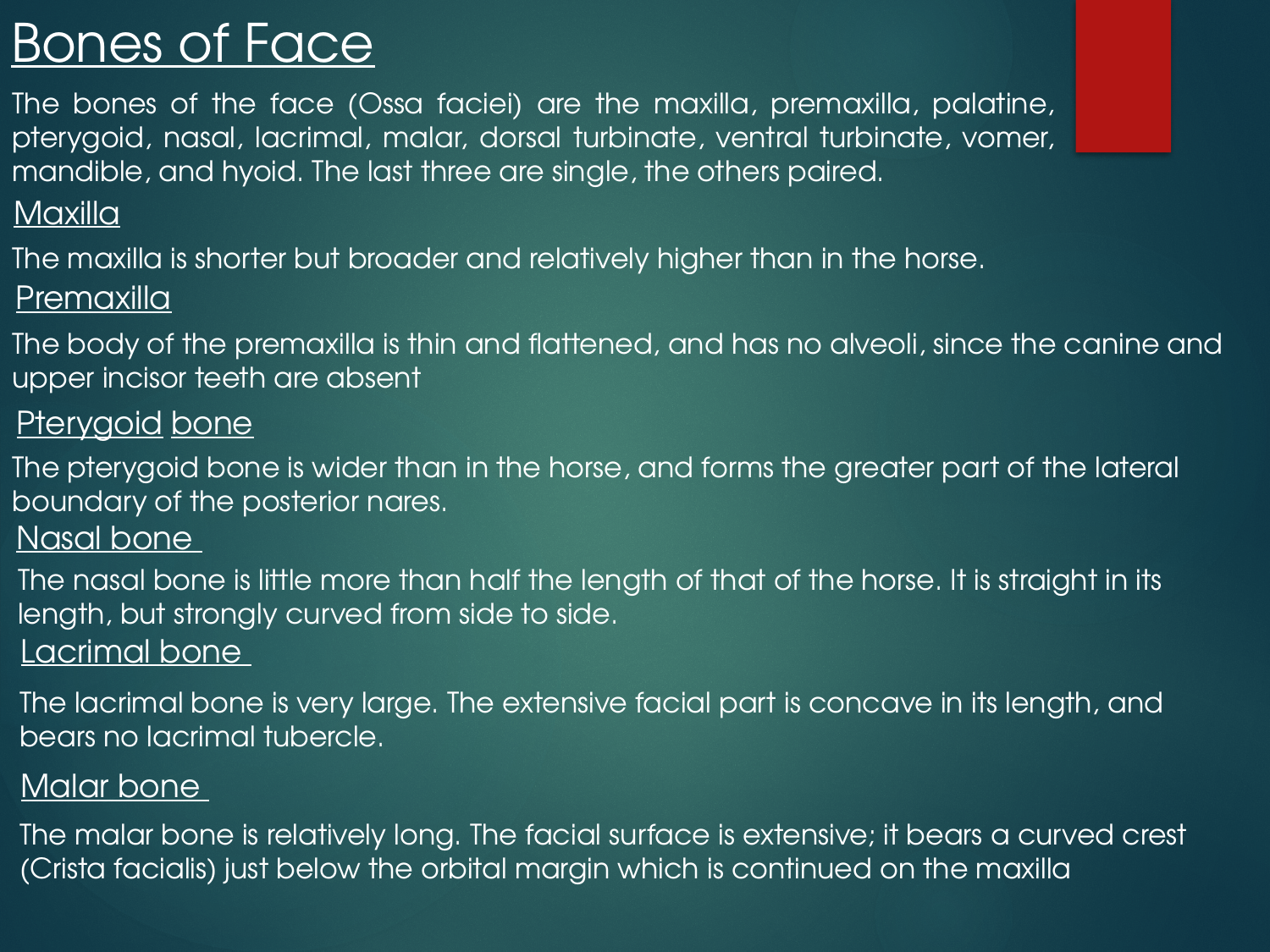

Bones of Face
The bones of the face (Ossa faciei) are the maxilla, premaxilla, palatine, pterygoid, nasal, lacrimal, malar, dorsal turbinate, ventral turbinate, vomer, mandible, and hyoid. The last three are single, the others paired.
Maxilla
The maxilla is shorter but broader and relatively higher than in the horse.
Premaxilla
The body of the premaxilla is thin and flattened, and has no alveoli, since the canine and upper incisor teeth are absent
Pterygoid bone
The pterygoid bone is wider than in the horse, and forms the greater part of the lateral boundary of the posterior nares.
Nasal bone
The nasal bone is little more than half the length of that of the horse. It is straight in its length, but strongly curved from side to side.
Lacrimal bone
The lacrimal bone is very large. The extensive facial part is concave in its length, and bears no lacrimal tubercle.
Malar bone
The malar bone is relatively long. The facial surface is extensive; it bears a curved crest (Crista facialis) just below the orbital margin which is continued on the maxilla